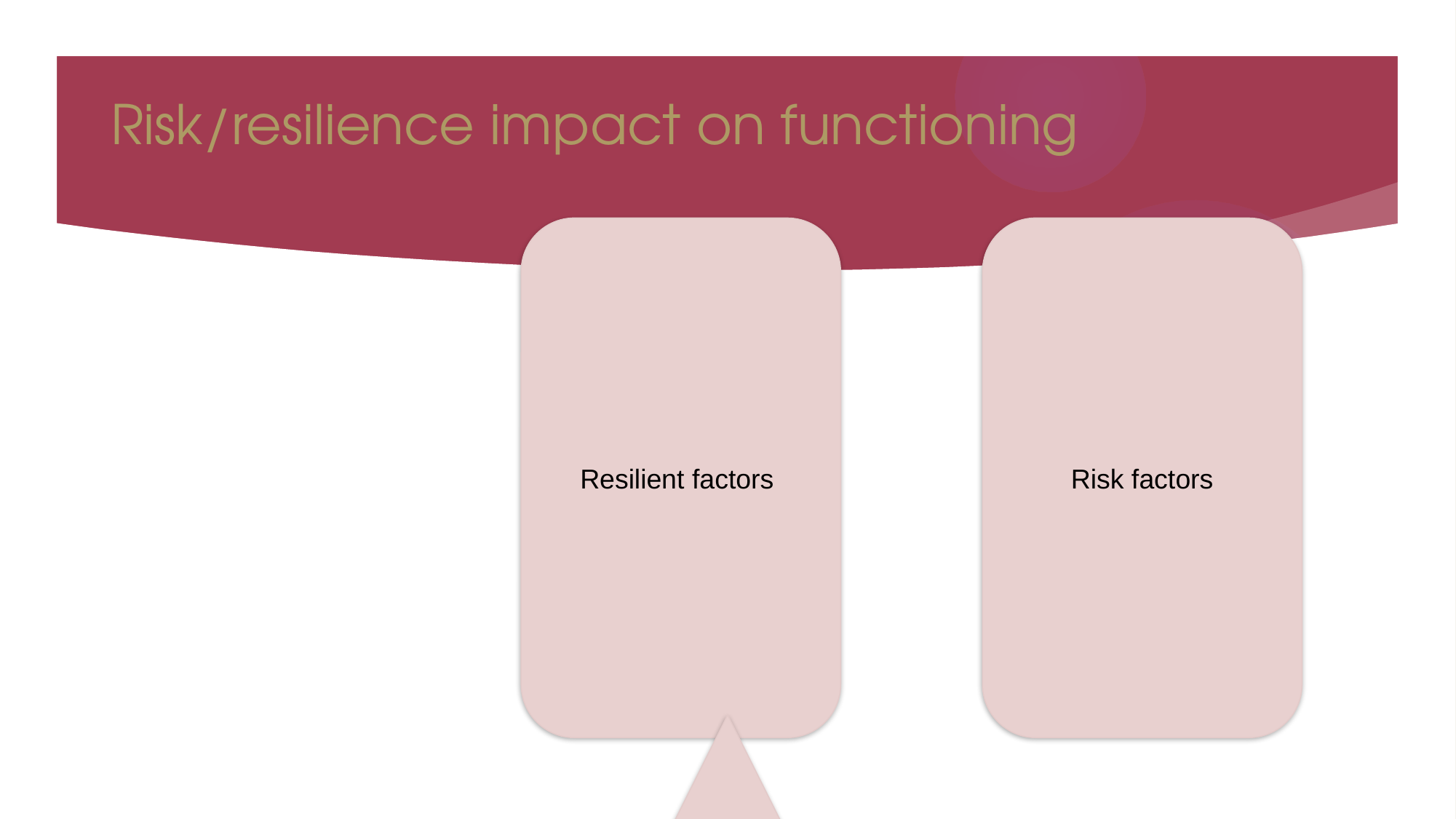

# Risk/resilience impact on functioning
Resilient factors
Risk factors